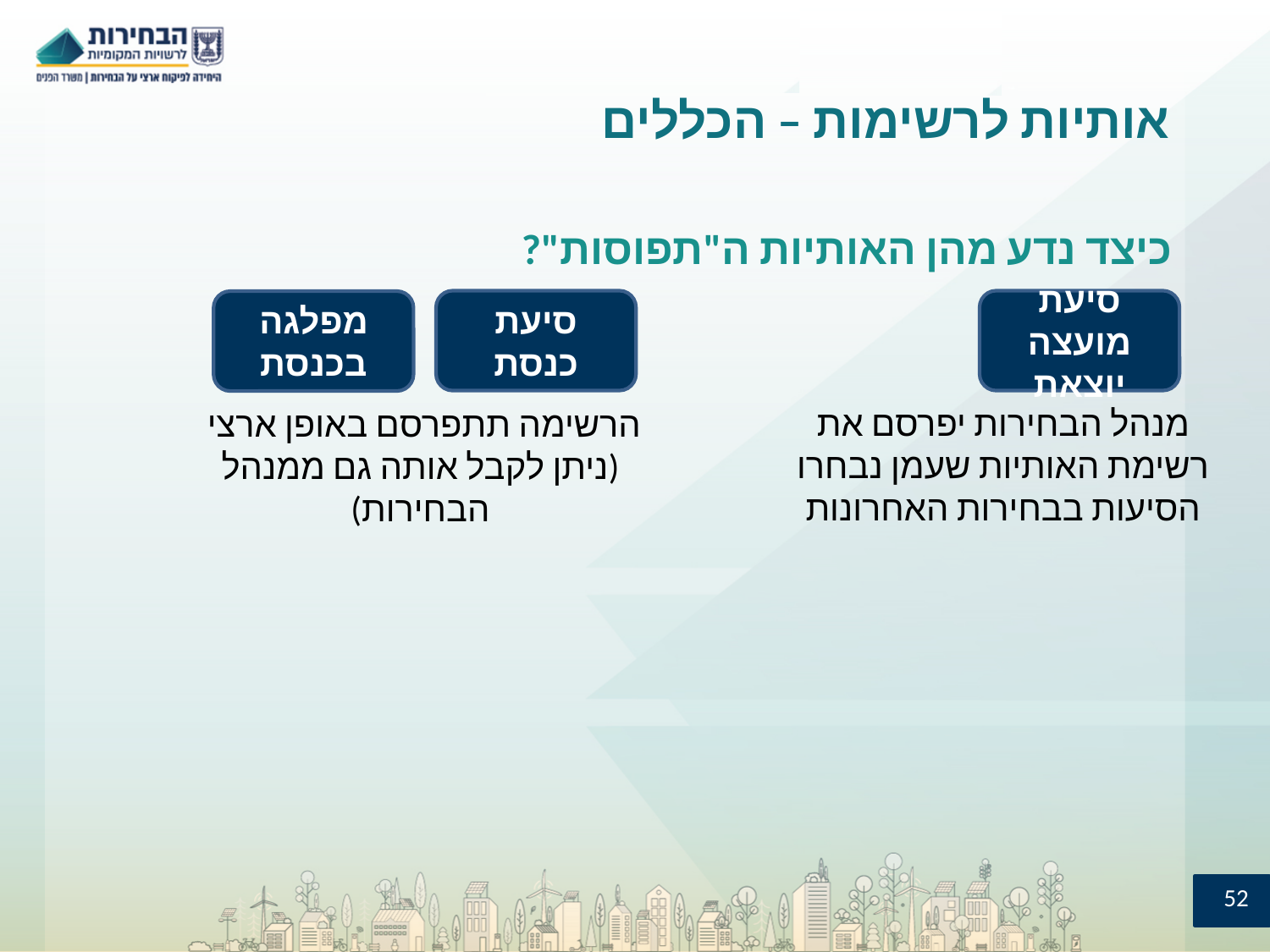

# אותיות לרשימות – הכללים
כיצד נדע מהן האותיות ה"תפוסות"?
סיעת כנסת
סיעת מועצה יוצאת
מפלגה בכנסת
מנהל הבחירות יפרסם את רשימת האותיות שעמן נבחרו הסיעות בבחירות האחרונות
הרשימה תתפרסם באופן ארצי
(ניתן לקבל אותה גם ממנהל הבחירות)
52